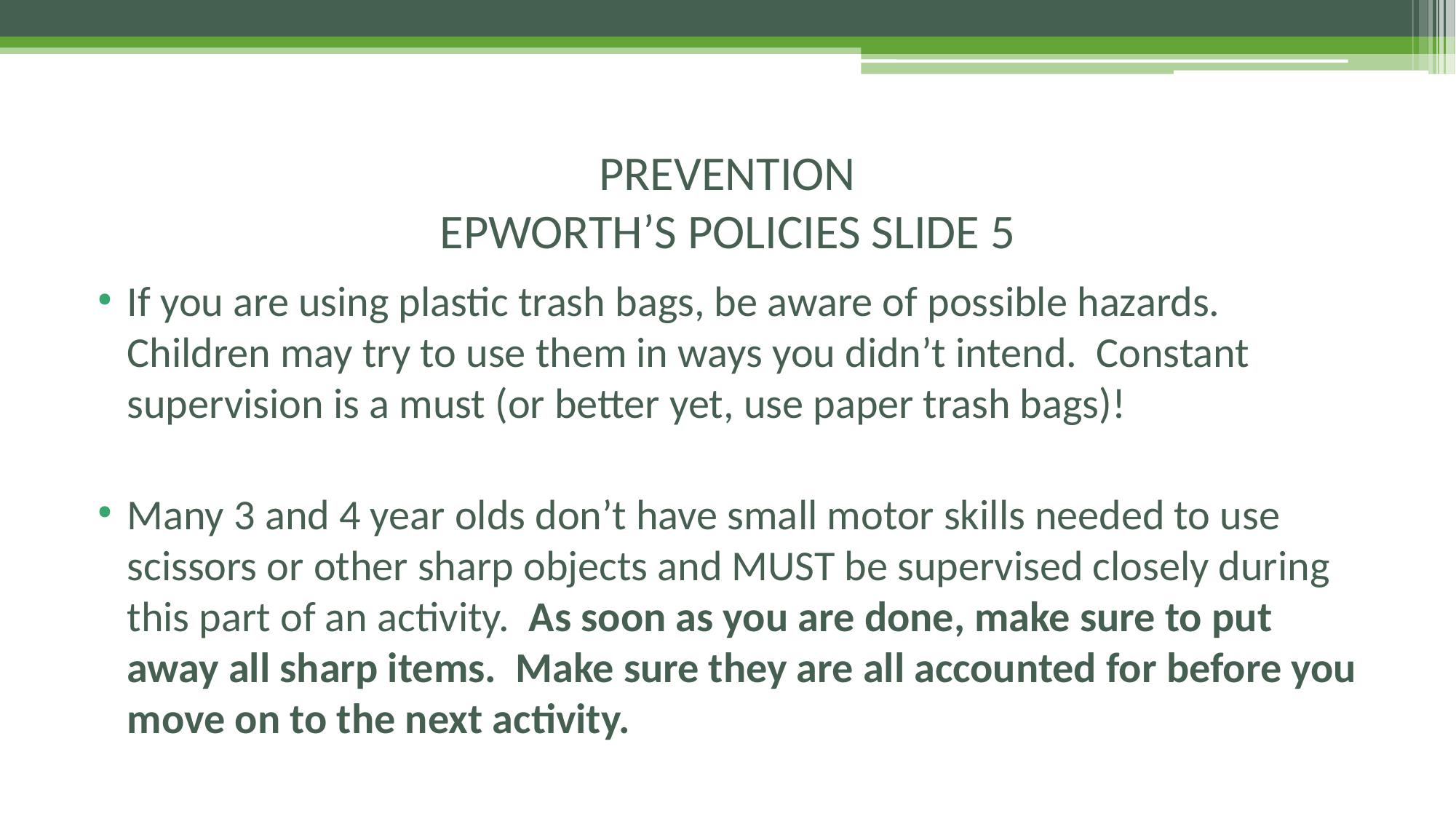

# PREVENTION EPWORTH’S POLICIES SLIDE 5
If you are using plastic trash bags, be aware of possible hazards.  Children may try to use them in ways you didn’t intend.  Constant supervision is a must (or better yet, use paper trash bags)!

Many 3 and 4 year olds don’t have small motor skills needed to use scissors or other sharp objects and MUST be supervised closely during this part of an activity.  As soon as you are done, make sure to put away all sharp items.  Make sure they are all accounted for before you move on to the next activity.